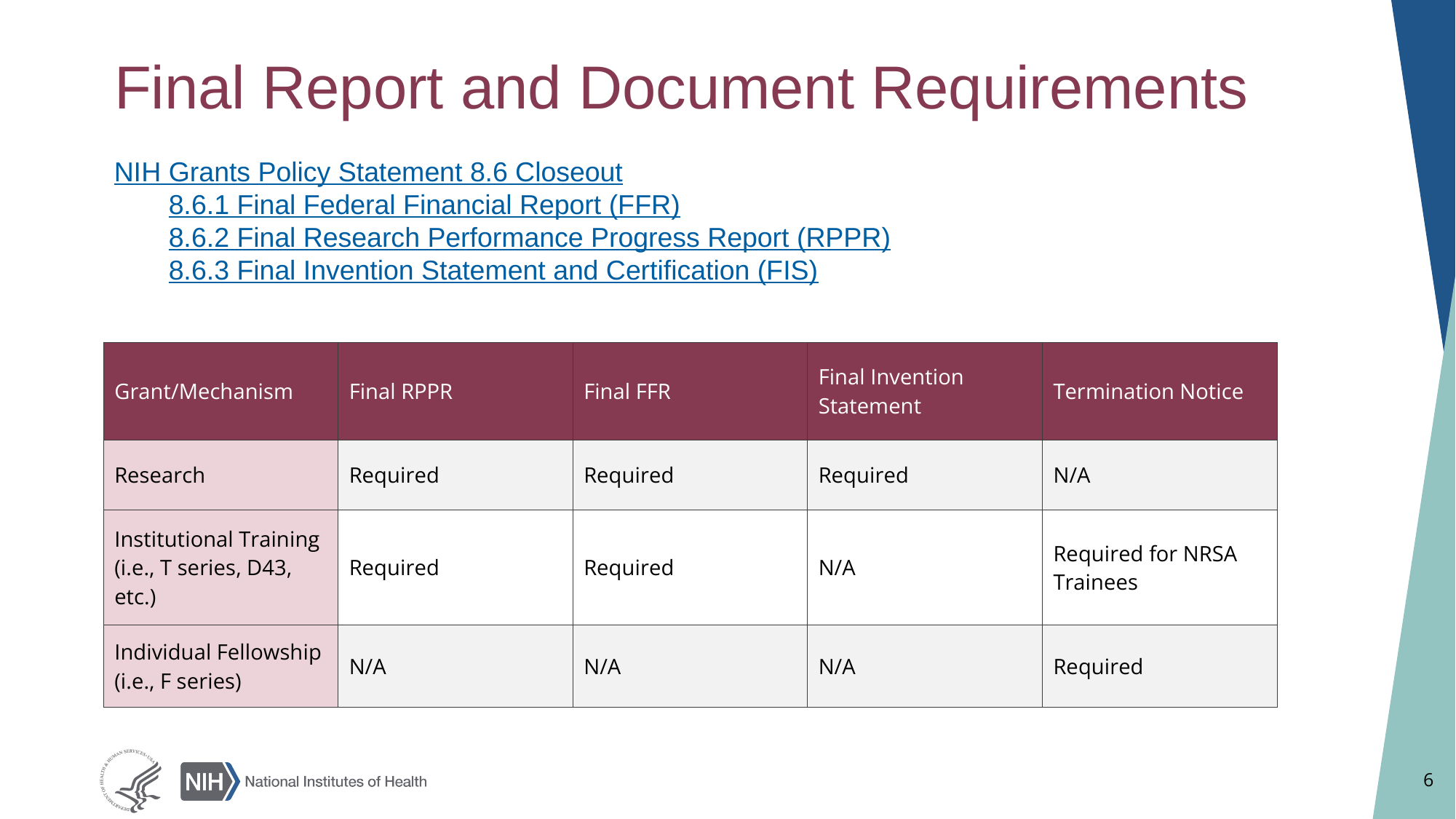

# Final Report and Document Requirements
NIH Grants Policy Statement 8.6 Closeout
8.6.1 Final Federal Financial Report (FFR)
8.6.2 Final Research Performance Progress Report (RPPR)
8.6.3 Final Invention Statement and Certification (FIS)

| Grant/Mechanism | Final RPPR | Final FFR | Final Invention Statement | Termination Notice |
| --- | --- | --- | --- | --- |
| Research | Required | Required | Required | N/A |
| Institutional Training (i.e., T series, D43, etc.) | Required | Required | N/A | Required for NRSA Trainees |
| Individual Fellowship (i.e., F series) | N/A | N/A | N/A | Required |
6